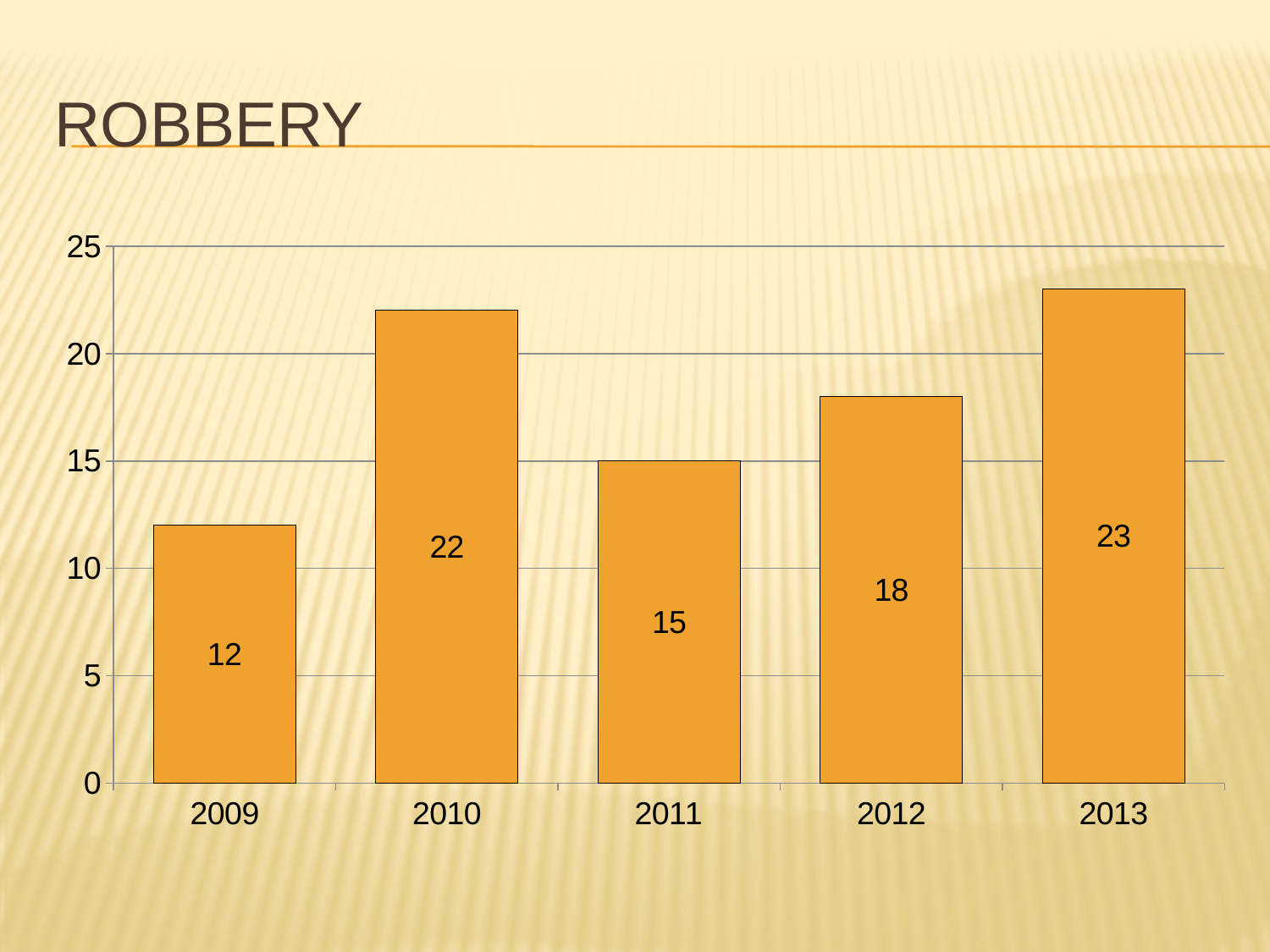

# Robbery

### Chart

| Category | Column5 | Column4 | Column3 | Column2 | Column1 |
|---|---|---|---|---|---|
| 2009 | 12.0 | None | None | None | None |
| 2010 | 22.0 | None | None | None | None |
| 2011 | 15.0 | None | None | None | None |
| 2012 | 18.0 | None | None | None | None |
| 2013 | 23.0 | None | None | None | None |